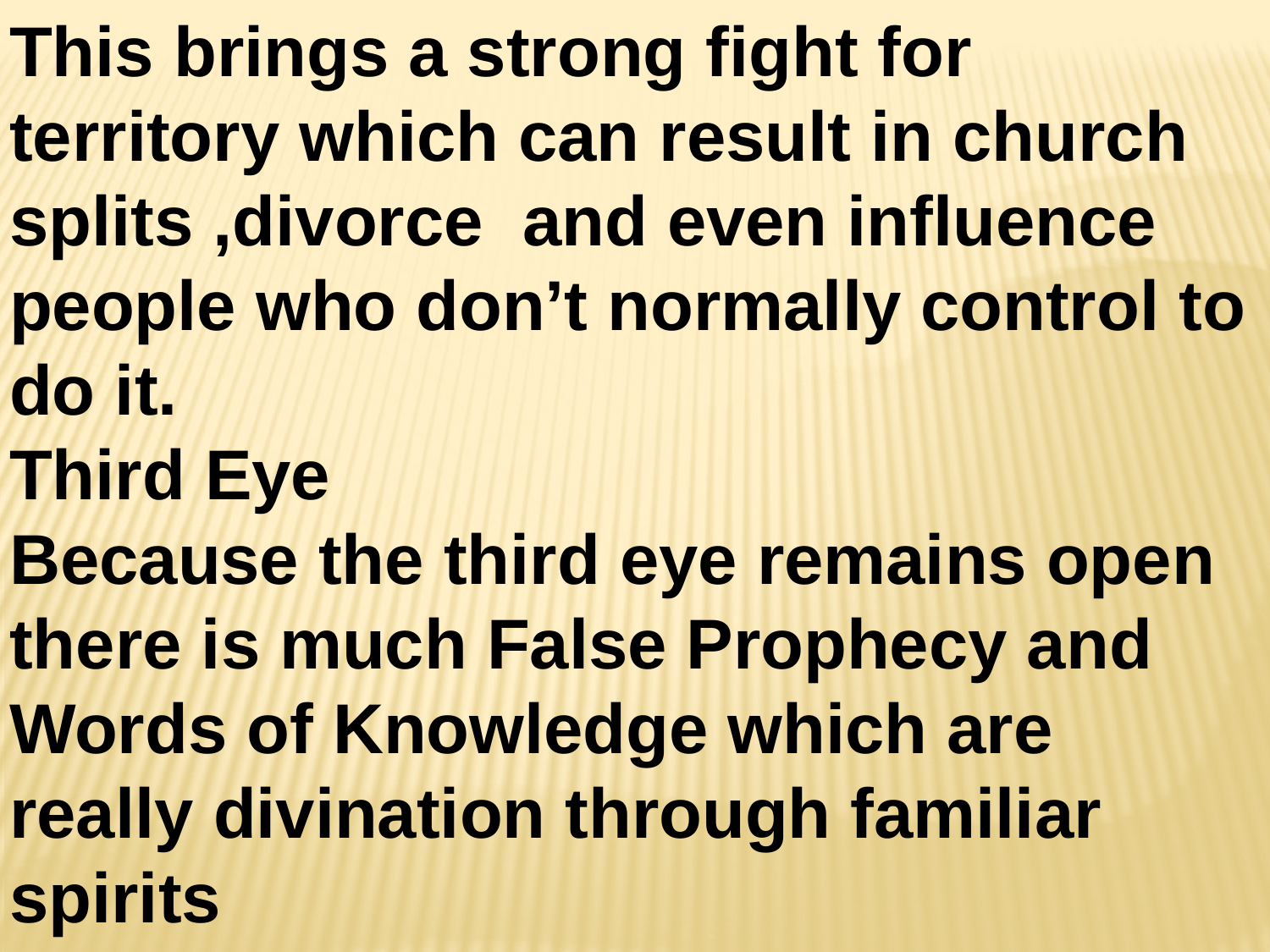

This brings a strong fight for territory which can result in church splits ,divorce  and even influence people who don’t normally control to do it.
Third Eye
Because the third eye remains open there is much False Prophecy and Words of Knowledge which are really divination through familiar spirits